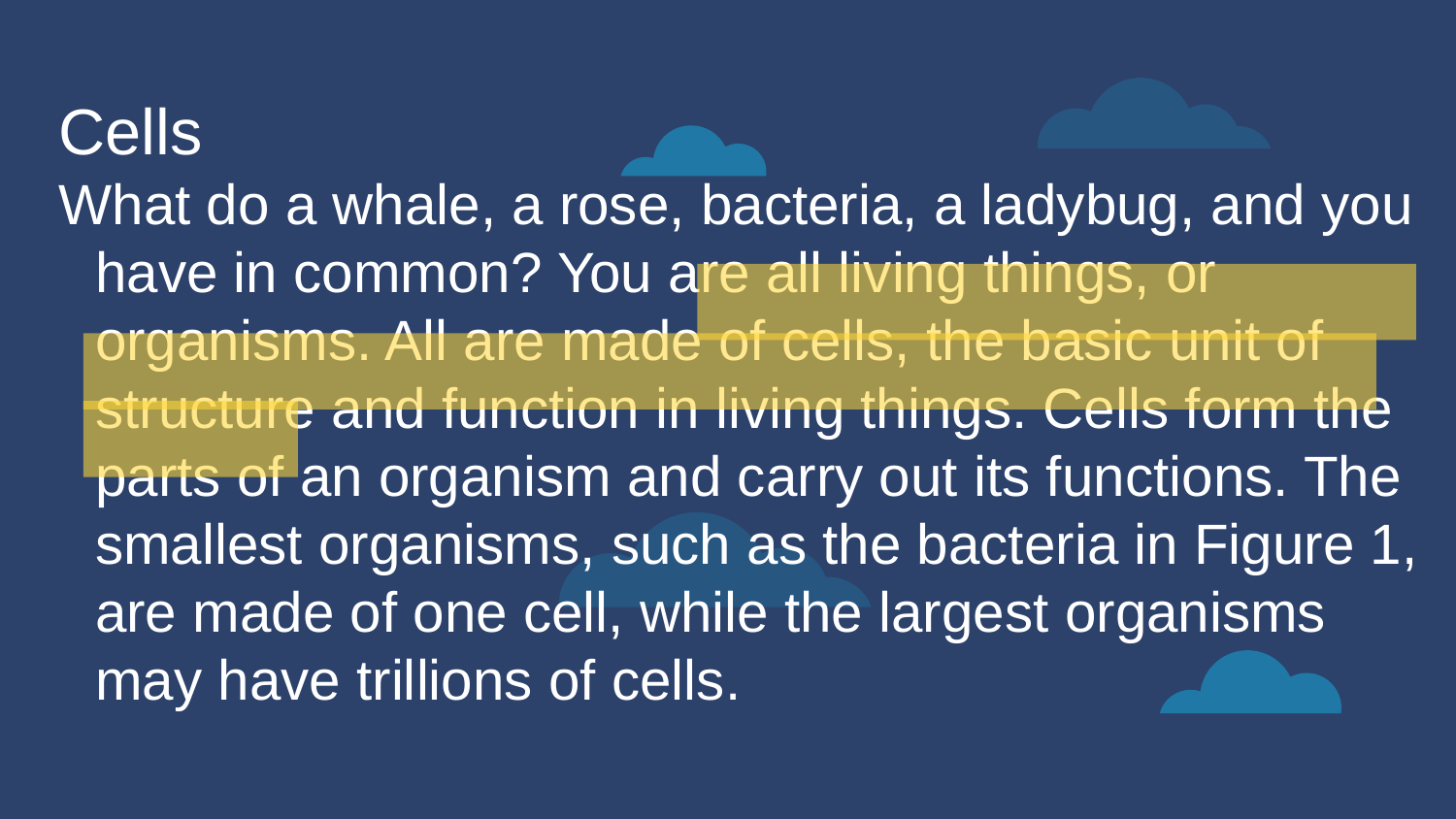

Cells
What do a whale, a rose, bacteria, a ladybug, and you have in common? You are all living things, or organisms. All are made of cells, the basic unit of structure and function in living things. Cells form the parts of an organism and carry out its functions. The smallest organisms, such as the bacteria in Figure 1, are made of one cell, while the largest organisms may have trillions of cells.